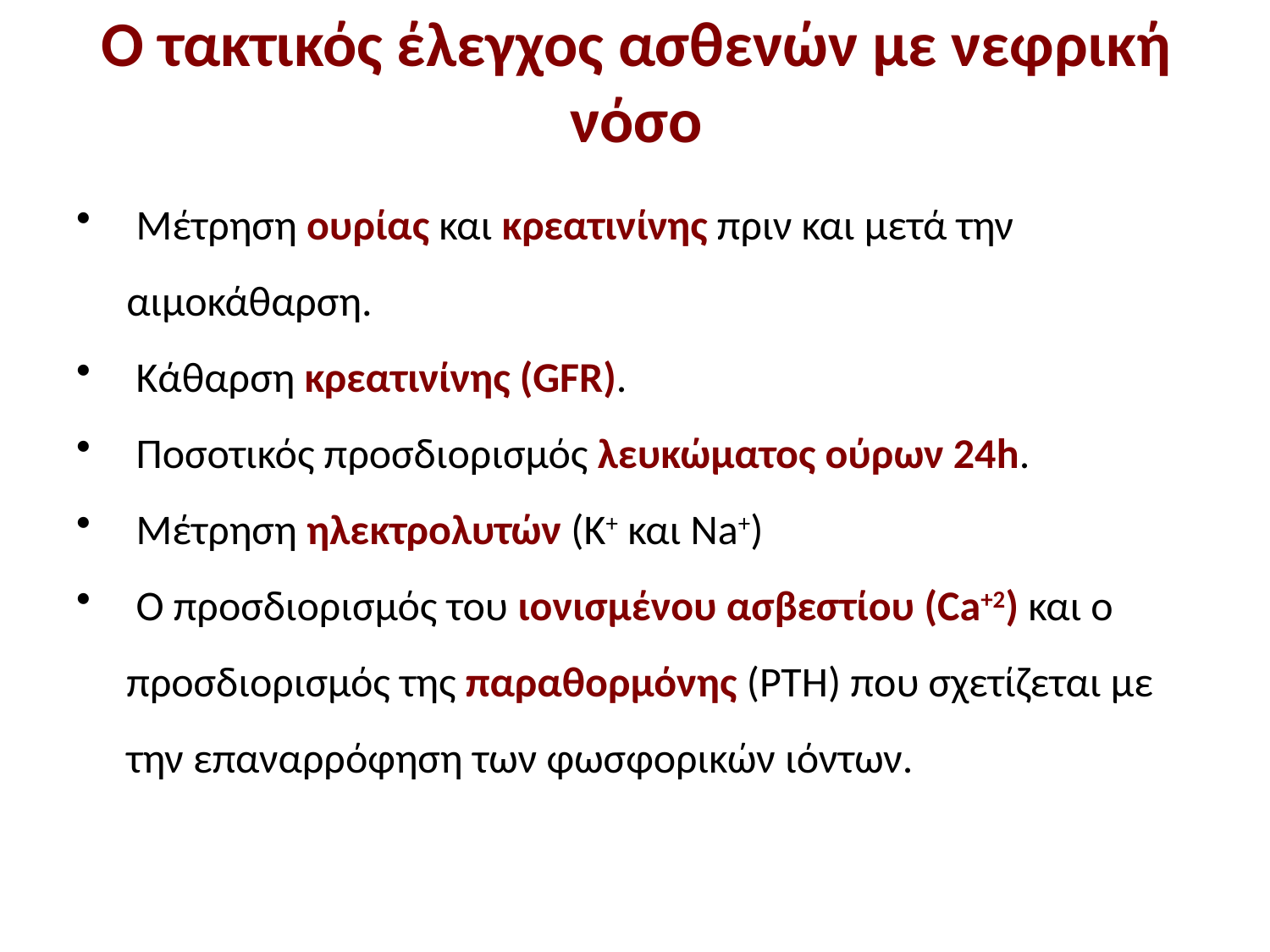

# Ο τακτικός έλεγχος ασθενών με νεφρική νόσο
 Μέτρηση ουρίας και κρεατινίνης πριν και μετά την αιμοκάθαρση.
 Κάθαρση κρεατινίνης (GFR).
 Ποσοτικός προσδιορισμός λευκώματος ούρων 24h.
 Μέτρηση ηλεκτρολυτών (Κ+ και Νa+)
 Ο προσδιορισμός του ιονισμένου ασβεστίου (Ca+2) και ο προσδιορισμός της παραθορμόνης (PTH) που σχετίζεται με την επαναρρόφηση των φωσφορικών ιόντων.